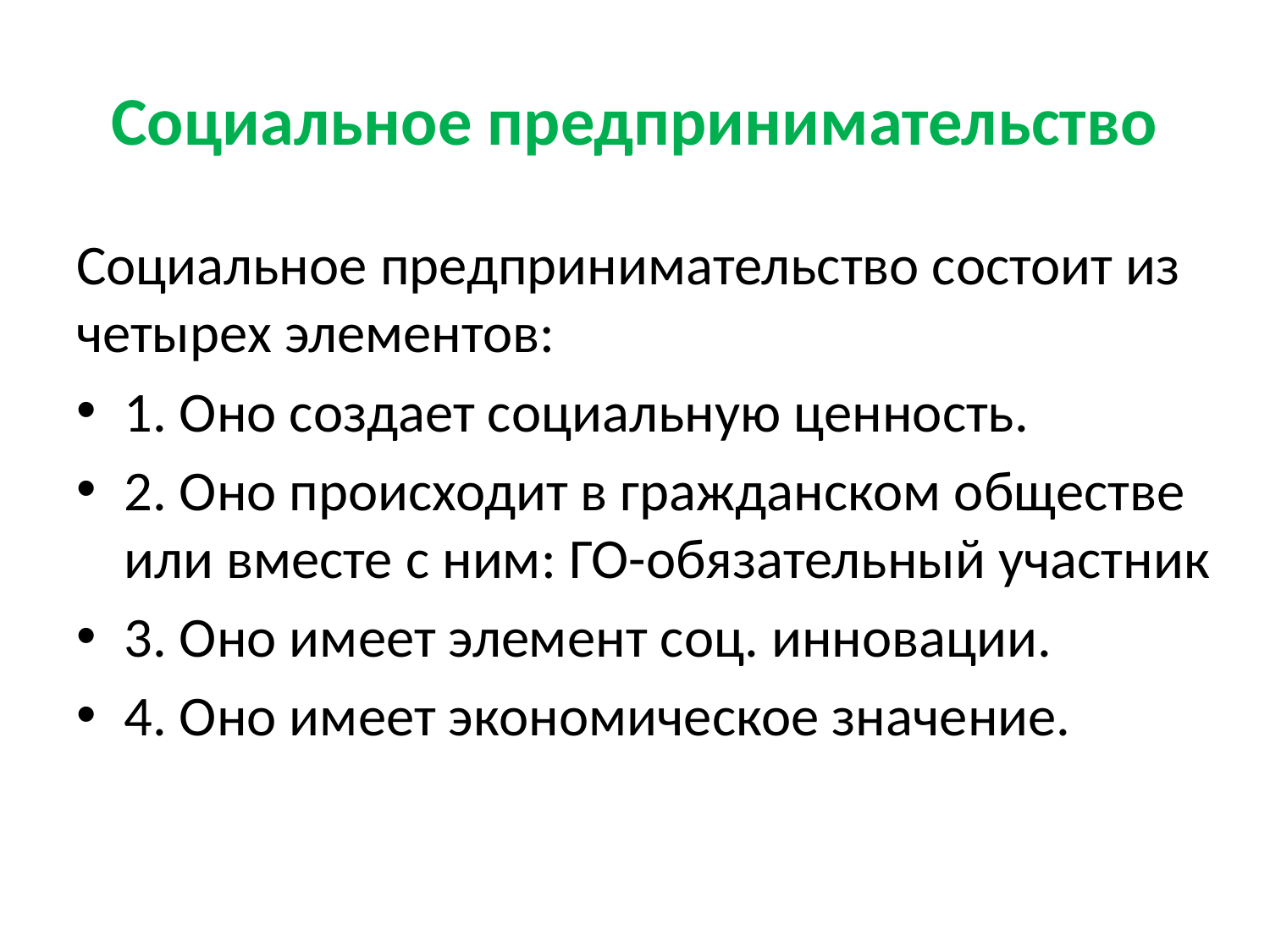

# Социальное предпринимательство
Социальное предпринимательство состоит из четырех элементов:
1. Оно создает социальную ценность.
2. Оно происходит в гражданском обществе или вместе с ним: ГО-обязательный участник
3. Оно имеет элемент соц. инновации.
4. Оно имеет экономическое значение.